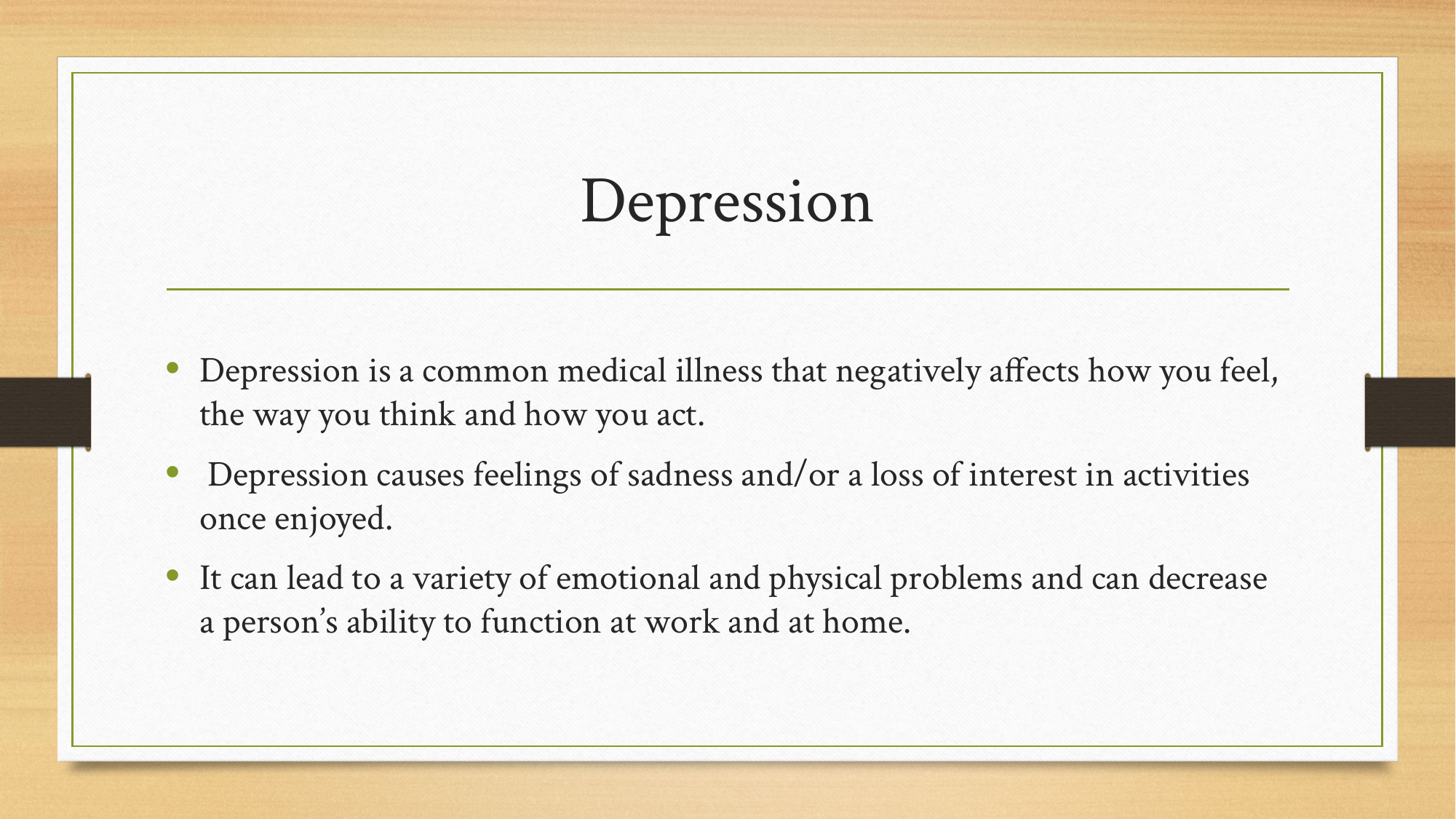

# Depression
Depression is a common medical illness that negatively affects how you feel, the way you think and how you act.
 Depression causes feelings of sadness and/or a loss of interest in activities once enjoyed.
It can lead to a variety of emotional and physical problems and can decrease a person’s ability to function at work and at home.